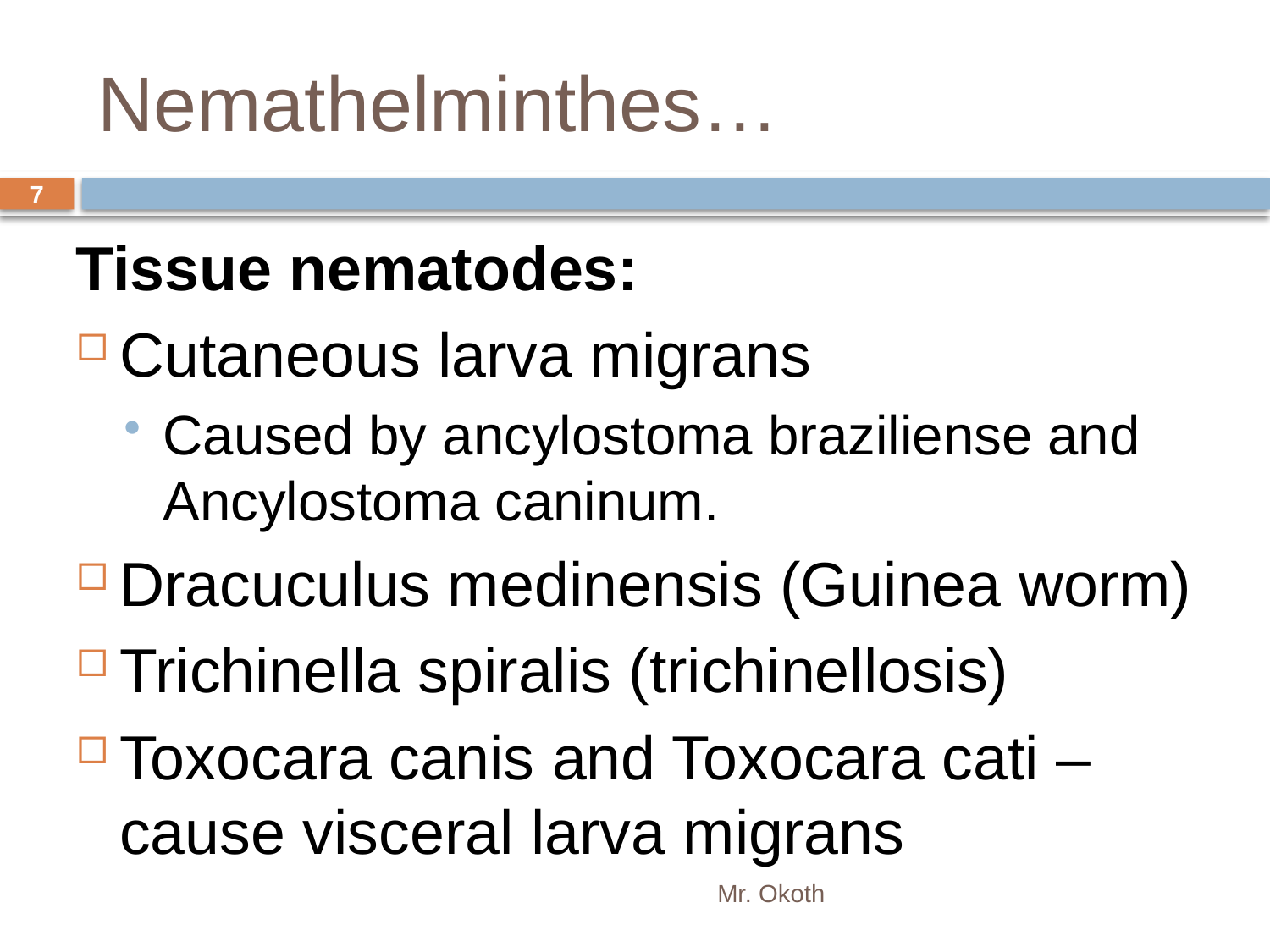

# Nemathelminthes…
7
Tissue nematodes:
Cutaneous larva migrans
Caused by ancylostoma braziliense and Ancylostoma caninum.
Dracuculus medinensis (Guinea worm)
Trichinella spiralis (trichinellosis)
Toxocara canis and Toxocara cati – cause visceral larva migrans
Mr. Okoth